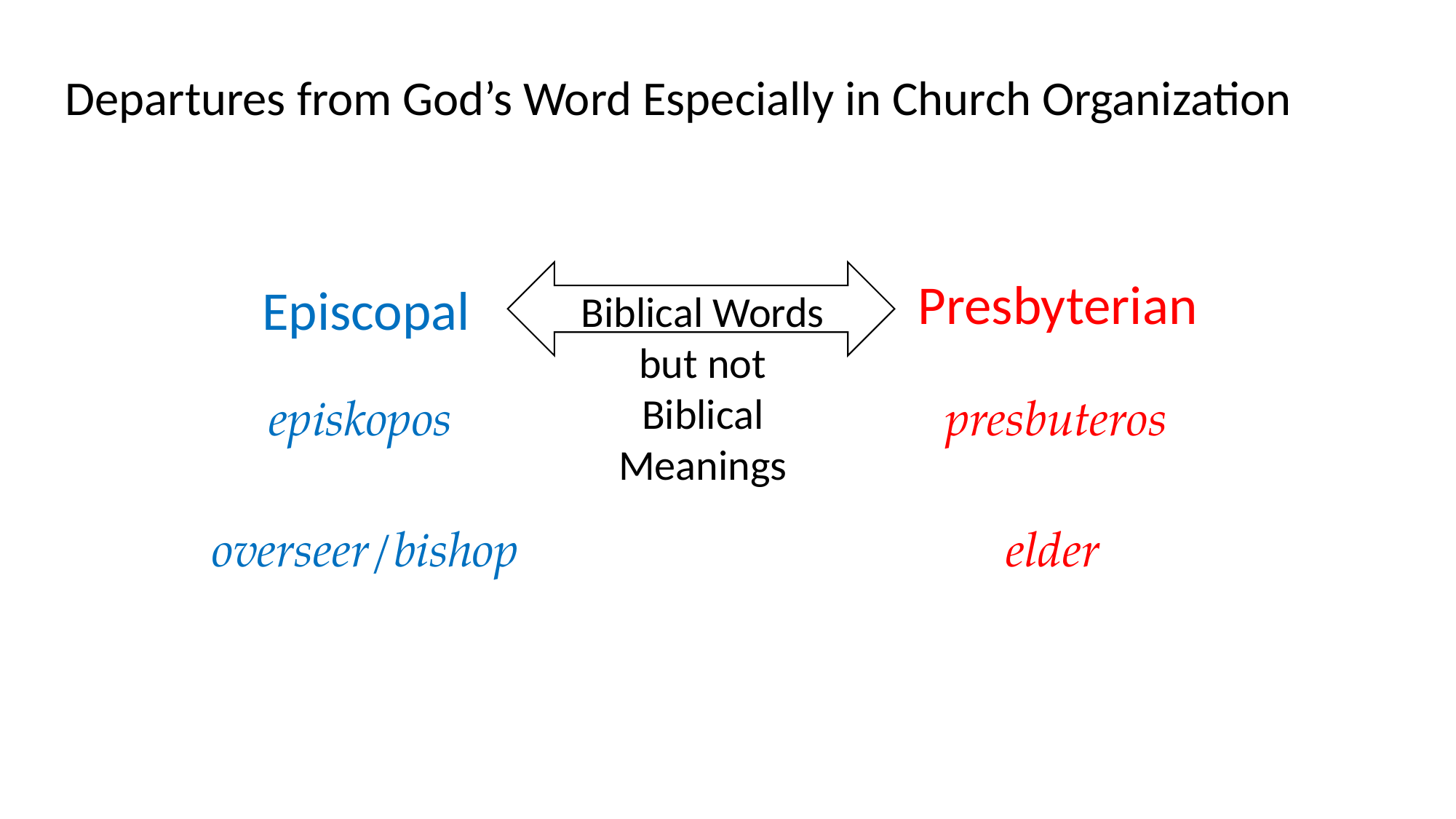

Departures from God’s Word Especially in Church Organization

Presbyterian
Episcopal
Biblical Words
but not
Biblical Meanings
episkopos
presbuteros
overseer/bishop
elder